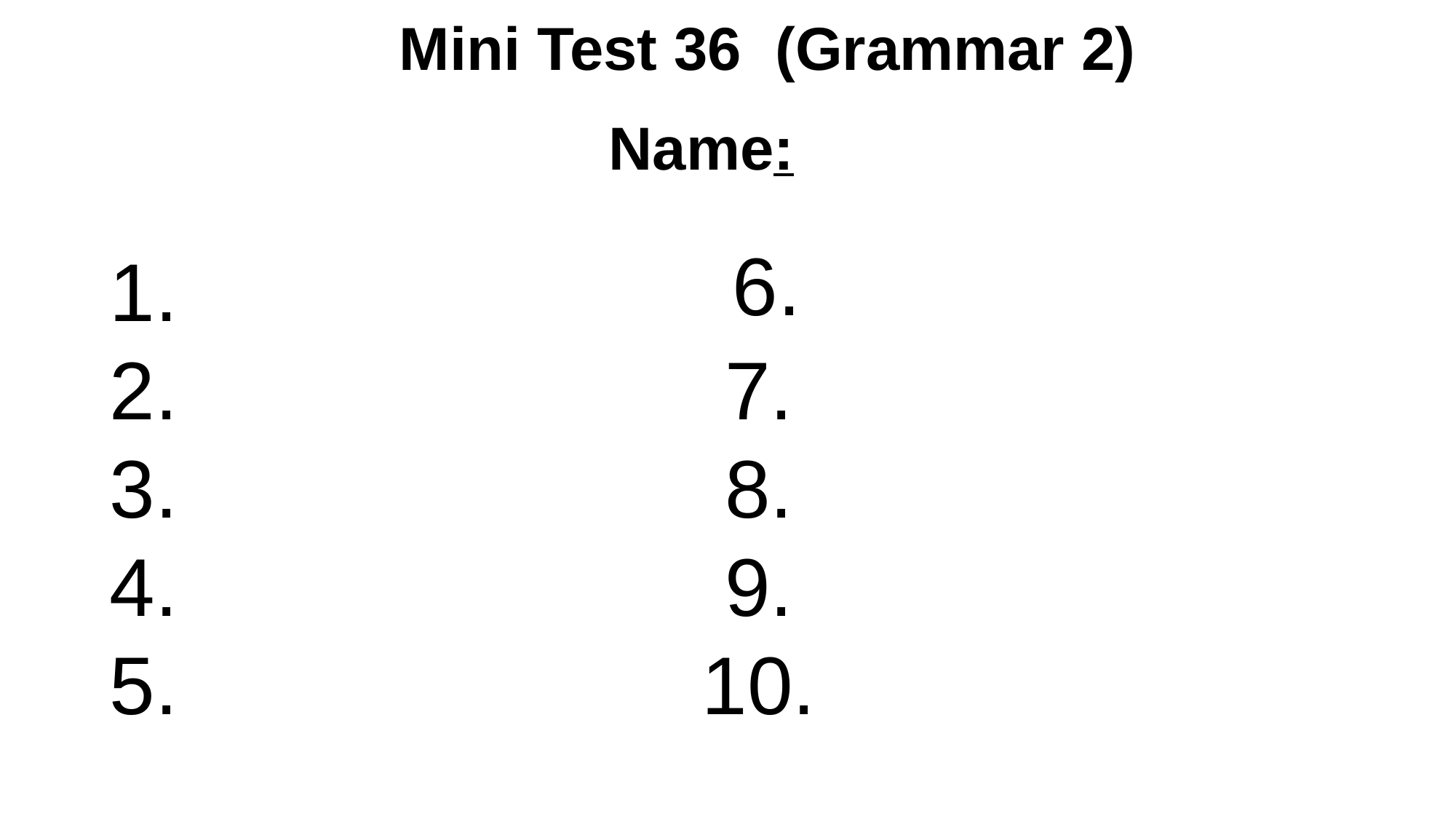

Mini Test 36  (Grammar 2)

Name:
 6.
 7.
 8.
 9.
10.
1. damp
2.
3.
4.
5.